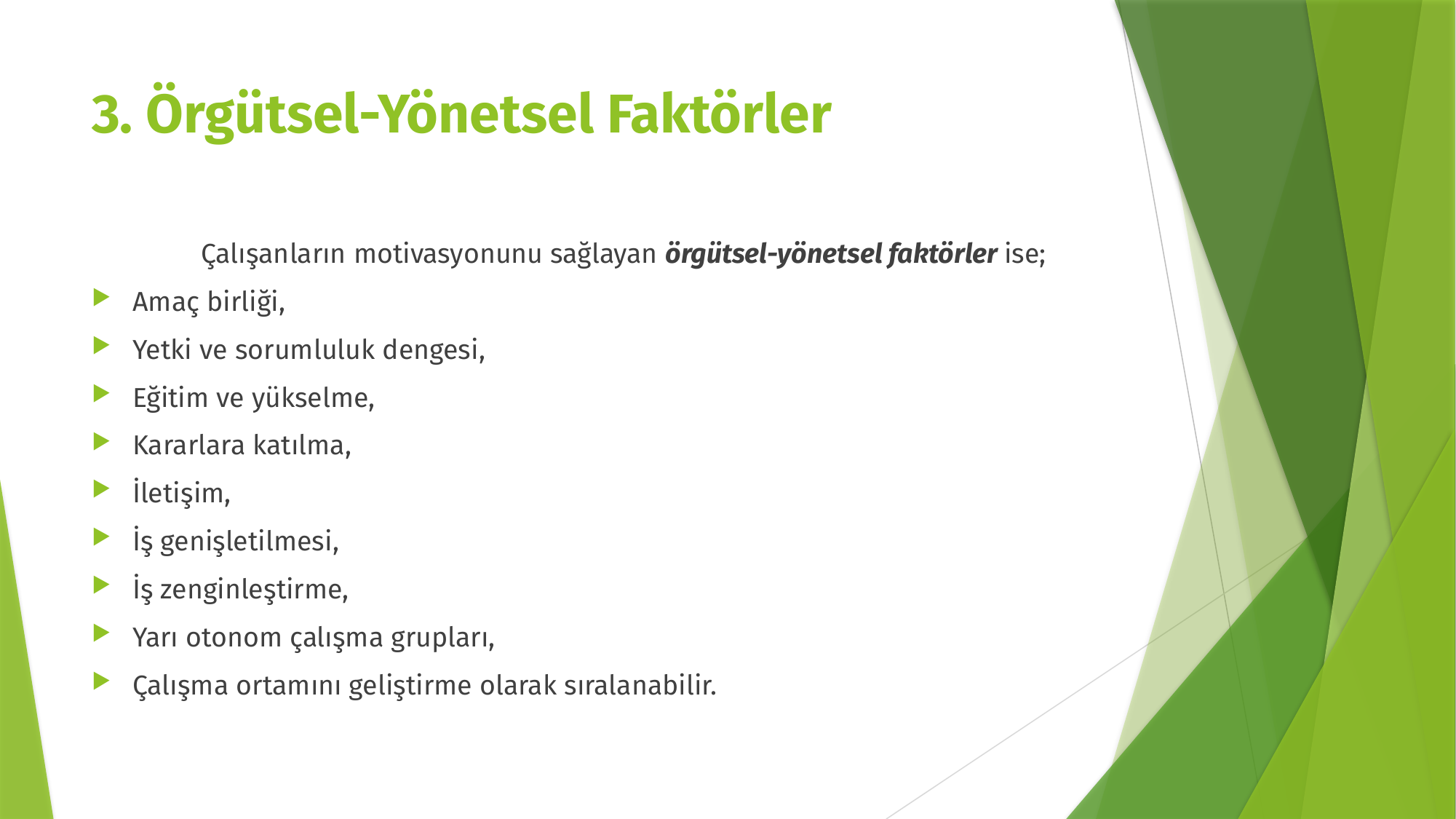

# 3. Örgütsel-Yönetsel Faktörler
	Çalışanların motivasyonunu sağlayan örgütsel-yönetsel faktörler ise;
Amaç birliği,
Yetki ve sorumluluk dengesi,
Eğitim ve yükselme,
Kararlara katılma,
İletişim,
İş genişletilmesi,
İş zenginleştirme,
Yarı otonom çalışma grupları,
Çalışma ortamını geliştirme olarak sıralanabilir.